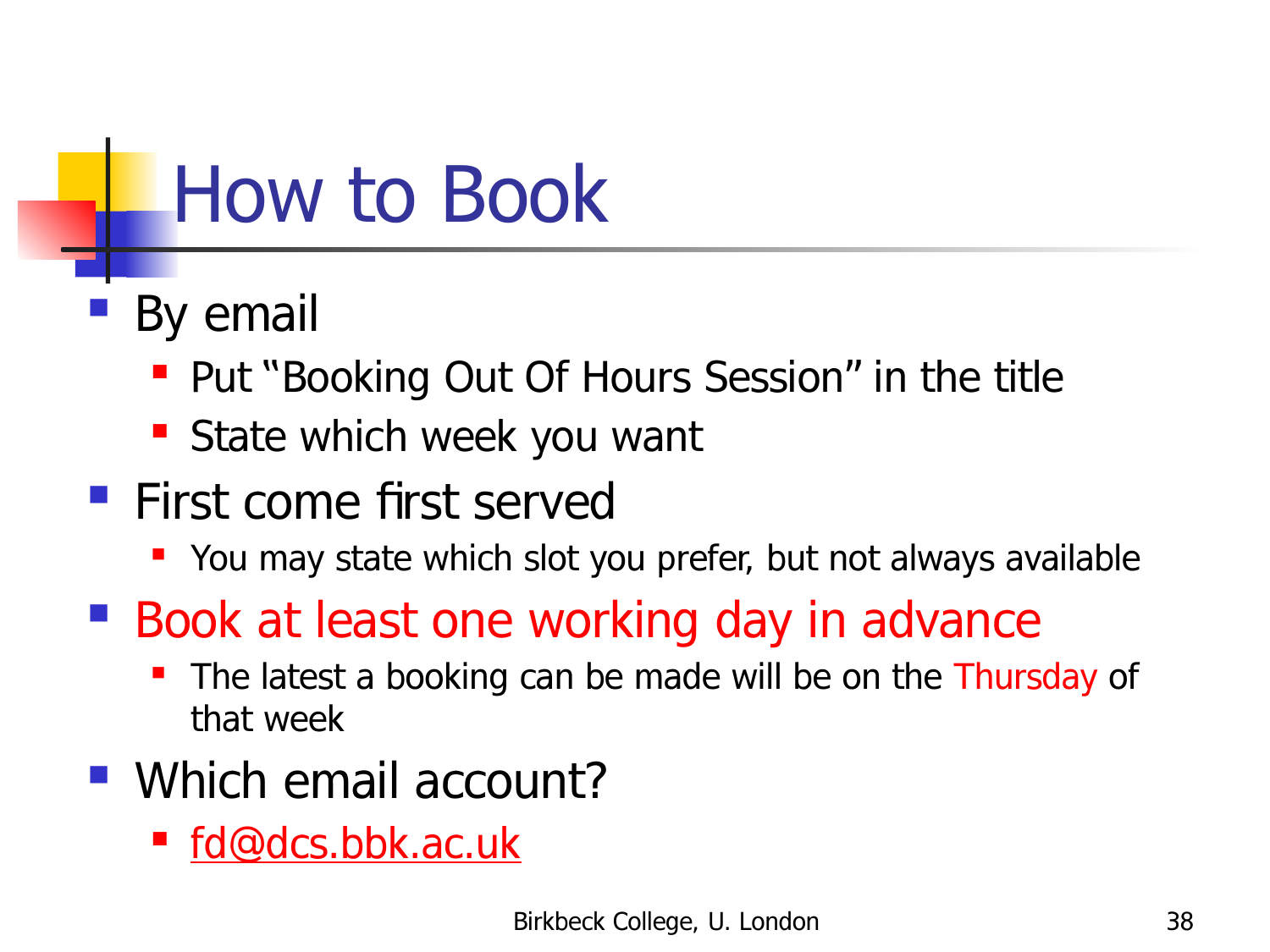

# How to Book
By email
Put “Booking Out Of Hours Session” in the title
State which week you want
First come first served
You may state which slot you prefer, but not always available
Book at least one working day in advance
The latest a booking can be made will be on the Thursday of that week
Which email account?
fd@dcs.bbk.ac.uk
Birkbeck College, U. London
38